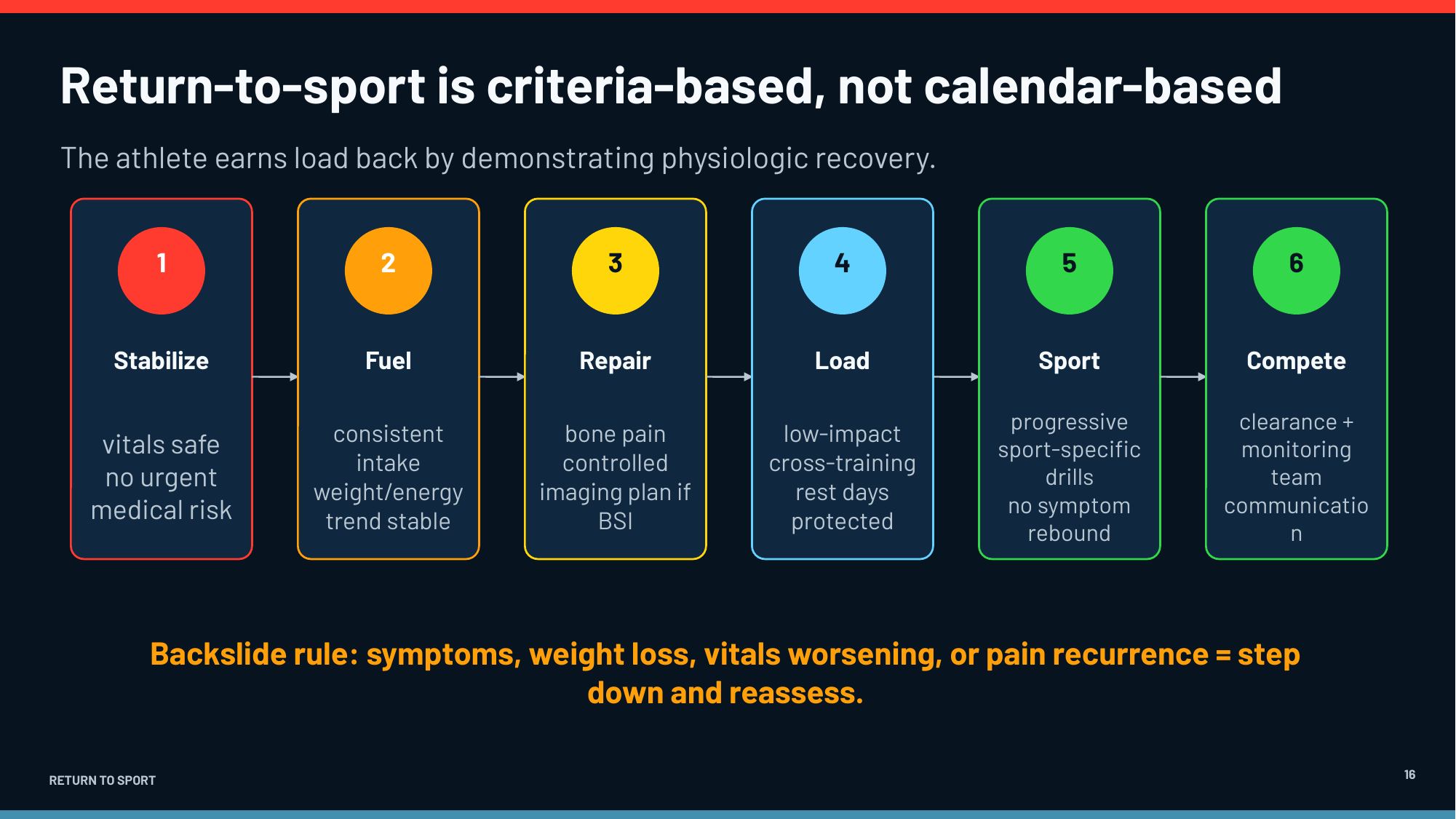

Return-to-sport is criteria-based, not calendar-based
The athlete earns load back by demonstrating physiologic recovery.

1
2
3
4
5
6
Stabilize
Fuel
Repair
Load
Sport
Compete

vitals safe
no urgent medical risk
consistent intake
weight/energy trend stable
bone pain controlled
imaging plan if BSI
low-impact cross-training
rest days protected
progressive sport-specific drills
no symptom rebound
clearance + monitoring
team communication
Backslide rule: symptoms, weight loss, vitals worsening, or pain recurrence = step down and reassess.
16
RETURN TO SPORT